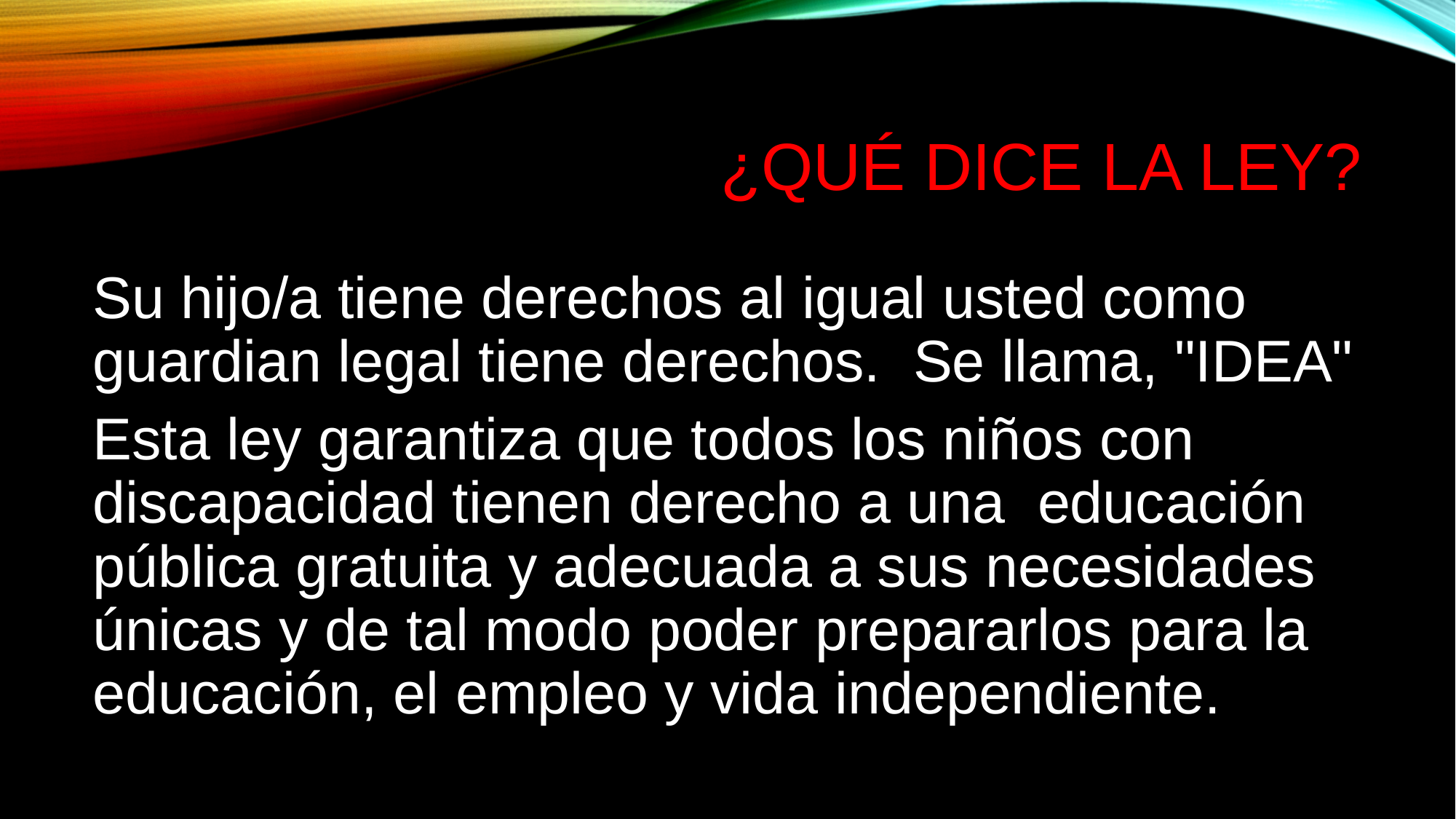

# ¿Qué dice la ley?
Su hijo/a tiene derechos al igual usted como guardian legal tiene derechos.  Se llama, "IDEA"
Esta ley garantiza que todos los niños con discapacidad tienen derecho a una  educación pública gratuita y adecuada a sus necesidades únicas y de tal modo poder prepararlos para la educación, el empleo y vida independiente.